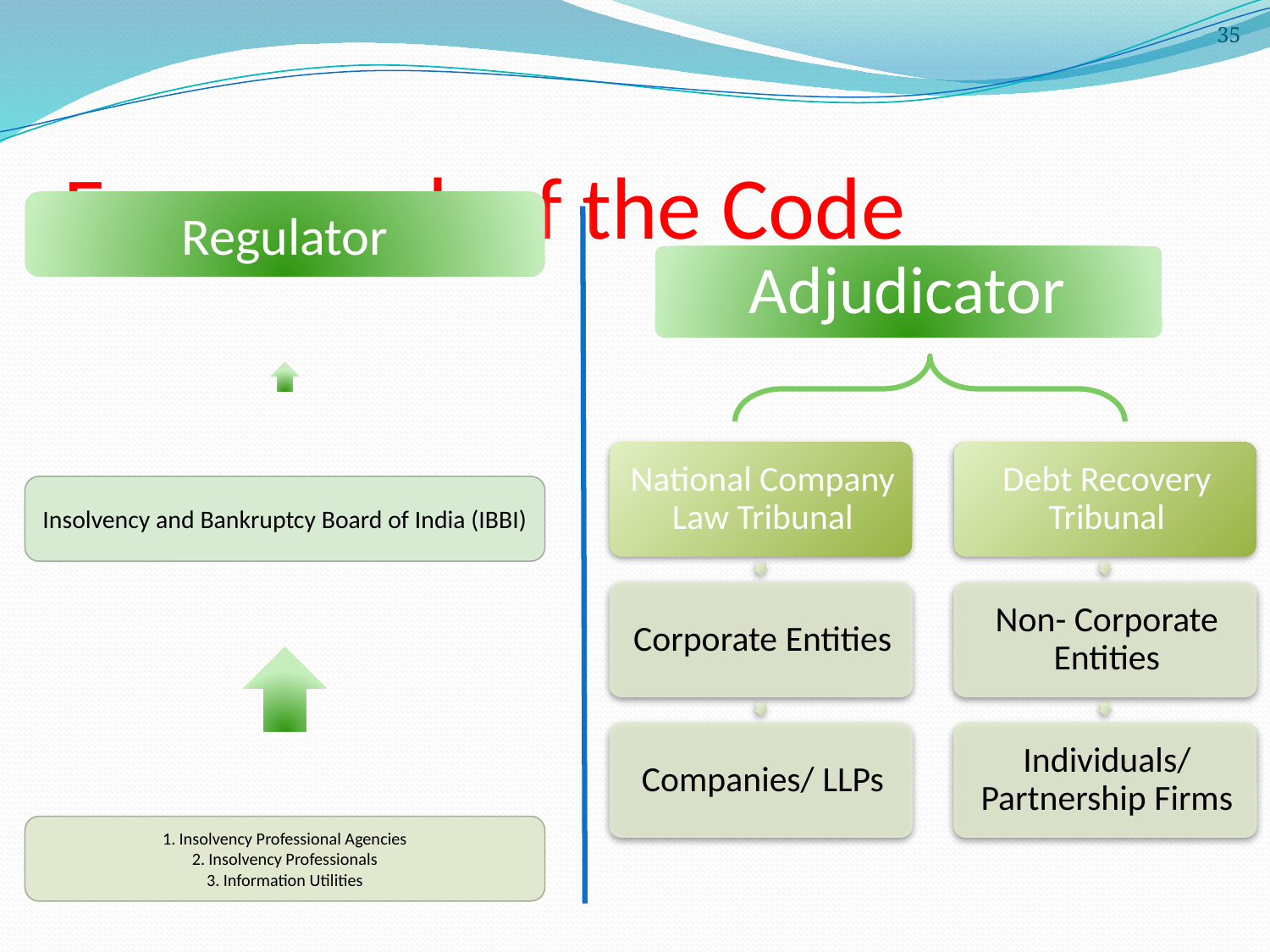

35
# Framework of the Code
Regulator
Insolvency and Bankruptcy Board of India (IBBI)
1. Insolvency Professional Agencies
2. Insolvency Professionals
3. Information Utilities

Adjudicator
National Company Law Tribunal
Corporate Entities
Companies/ LLPs
Debt Recovery Tribunal
Non- Corporate Entities
Individuals/ Partnership Firms